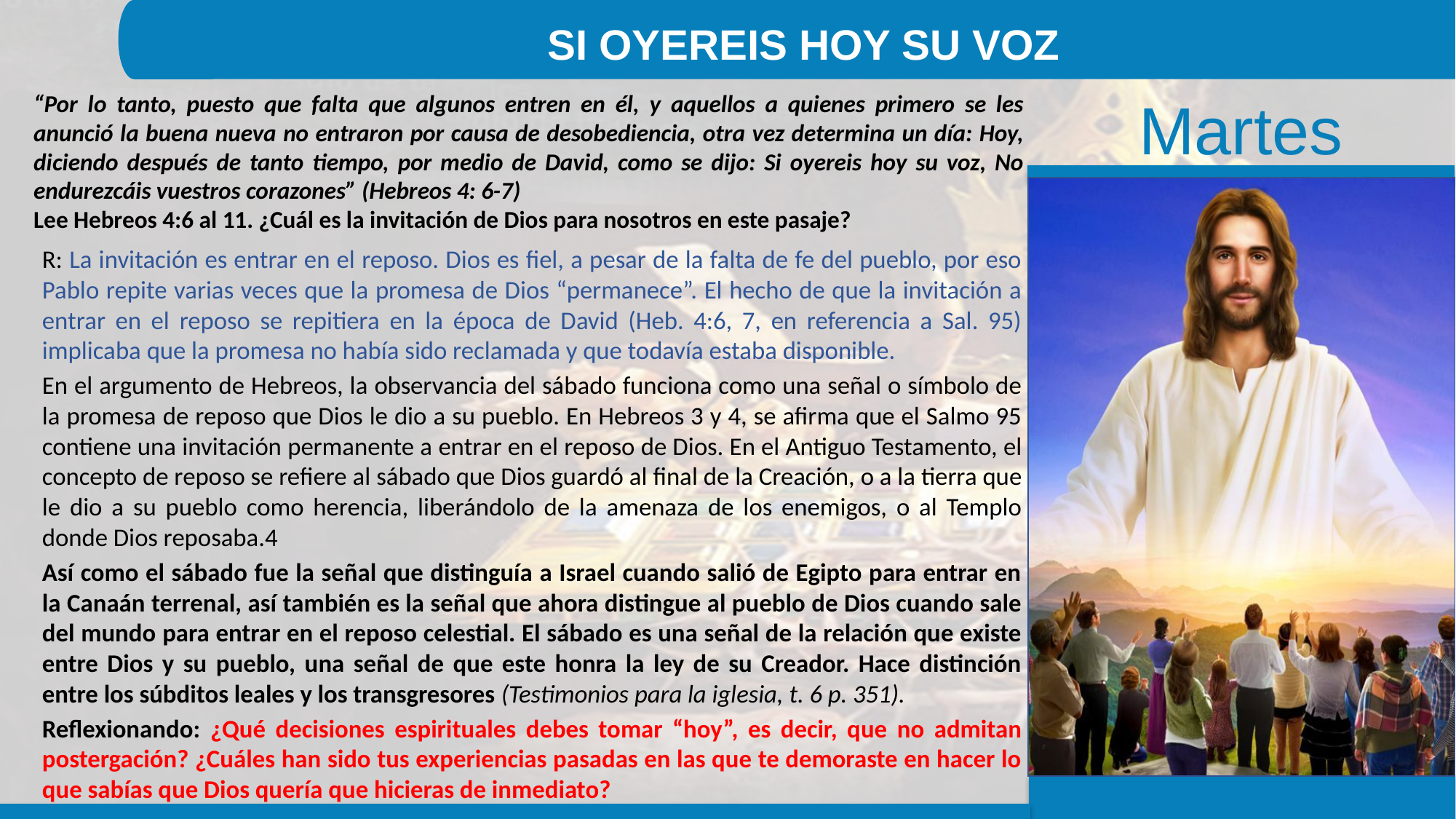

SI OYEREIS HOY SU VOZ
“Por lo tanto, puesto que falta que algunos entren en él, y aquellos a quienes primero se les anunció la buena nueva no entraron por causa de desobediencia, otra vez determina un día: Hoy, diciendo después de tanto tiempo, por medio de David, como se dijo: Si oyereis hoy su voz, No endurezcáis vuestros corazones” (Hebreos 4: 6-7)
Lee Hebreos 4:6 al 11. ¿Cuál es la invitación de Dios para nosotros en este pasaje?

R: La invitación es entrar en el reposo. Dios es fiel, a pesar de la falta de fe del pueblo, por eso Pablo repite varias veces que la promesa de Dios “permanece”. El hecho de que la invitación a entrar en el reposo se repitiera en la época de David (Heb. 4:6, 7, en referencia a Sal. 95) implicaba que la promesa no había sido reclamada y que todavía estaba disponible.
En el argumento de Hebreos, la observancia del sábado funciona como una señal o símbolo de la promesa de reposo que Dios le dio a su pueblo. En Hebreos 3 y 4, se afirma que el Salmo 95 contiene una invitación permanente a entrar en el reposo de Dios. En el Antiguo Testamento, el concepto de reposo se refiere al sábado que Dios guardó al final de la Creación, o a la tierra que le dio a su pueblo como herencia, liberándolo de la amenaza de los enemigos, o al Templo donde Dios reposaba.4
Así como el sábado fue la señal que distinguía a Israel cuando salió de Egipto para entrar en la Canaán terrenal, así también es la señal que ahora distingue al pueblo de Dios cuando sale del mundo para entrar en el reposo celestial. El sábado es una señal de la relación que existe entre Dios y su pueblo, una señal de que este honra la ley de su Creador. Hace distinción entre los súbditos leales y los transgresores (Testimonios para la iglesia, t. 6 p. 351).
Reflexionando: ¿Qué decisiones espirituales debes tomar “hoy”, es decir, que no admitan postergación? ¿Cuáles han sido tus experiencias pasadas en las que te demoraste en hacer lo que sabías que Dios quería que hicieras de inmediato?